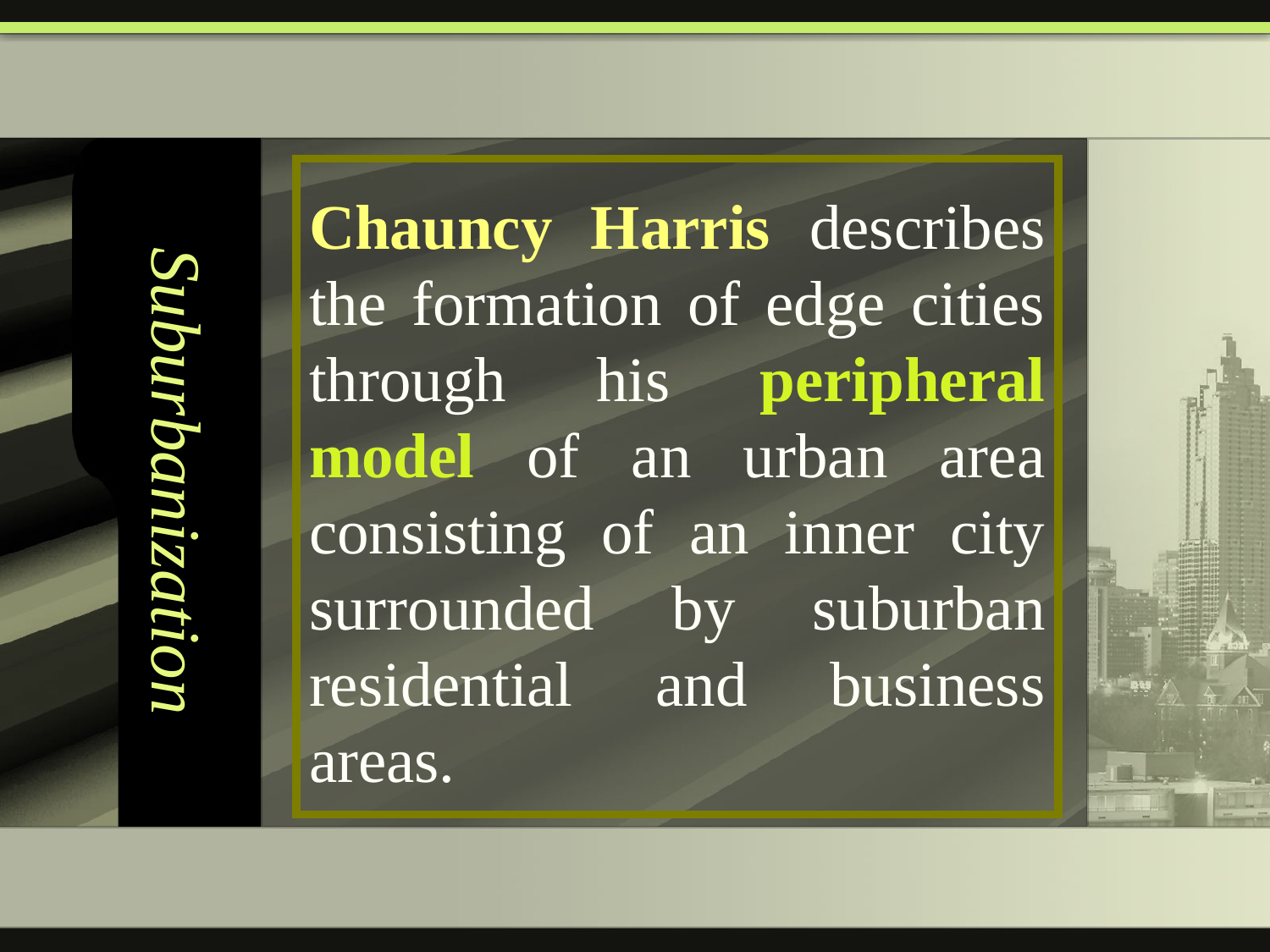

# Suburbanization

Chauncy Harris describes the formation of edge cities through his peripheral model of an urban area consisting of an inner city surrounded by suburban residential and business areas.